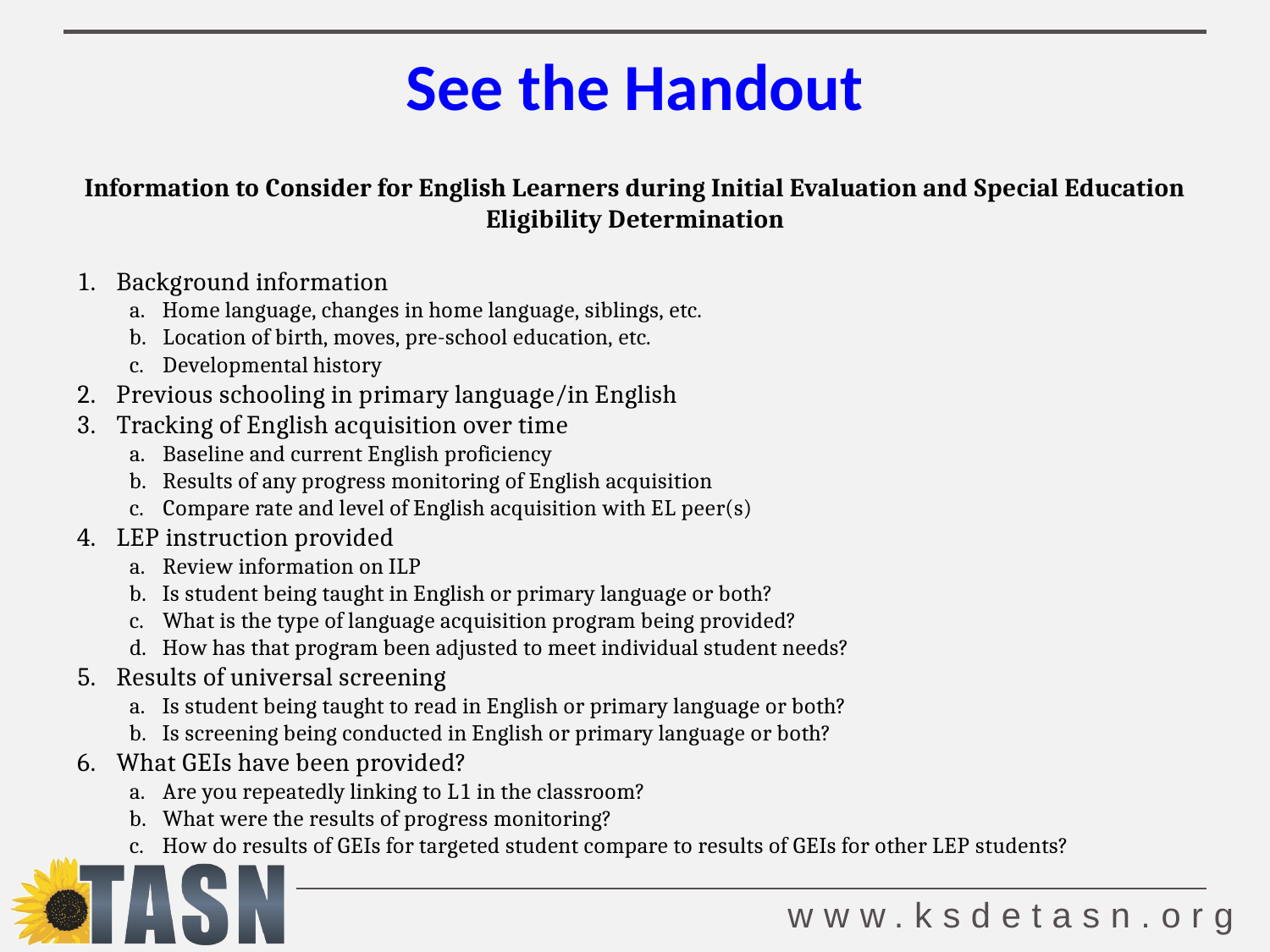

# See the Handout
Information to Consider for English Learners during Initial Evaluation and Special Education Eligibility Determination

Background information
Home language, changes in home language, siblings, etc.
Location of birth, moves, pre-school education, etc.
Developmental history
Previous schooling in primary language/in English
Tracking of English acquisition over time
Baseline and current English proficiency
Results of any progress monitoring of English acquisition
Compare rate and level of English acquisition with EL peer(s)
LEP instruction provided
Review information on ILP
Is student being taught in English or primary language or both?
What is the type of language acquisition program being provided?
How has that program been adjusted to meet individual student needs?
Results of universal screening
Is student being taught to read in English or primary language or both?
Is screening being conducted in English or primary language or both?
What GEIs have been provided?
Are you repeatedly linking to L1 in the classroom?
What were the results of progress monitoring?
How do results of GEIs for targeted student compare to results of GEIs for other LEP students?